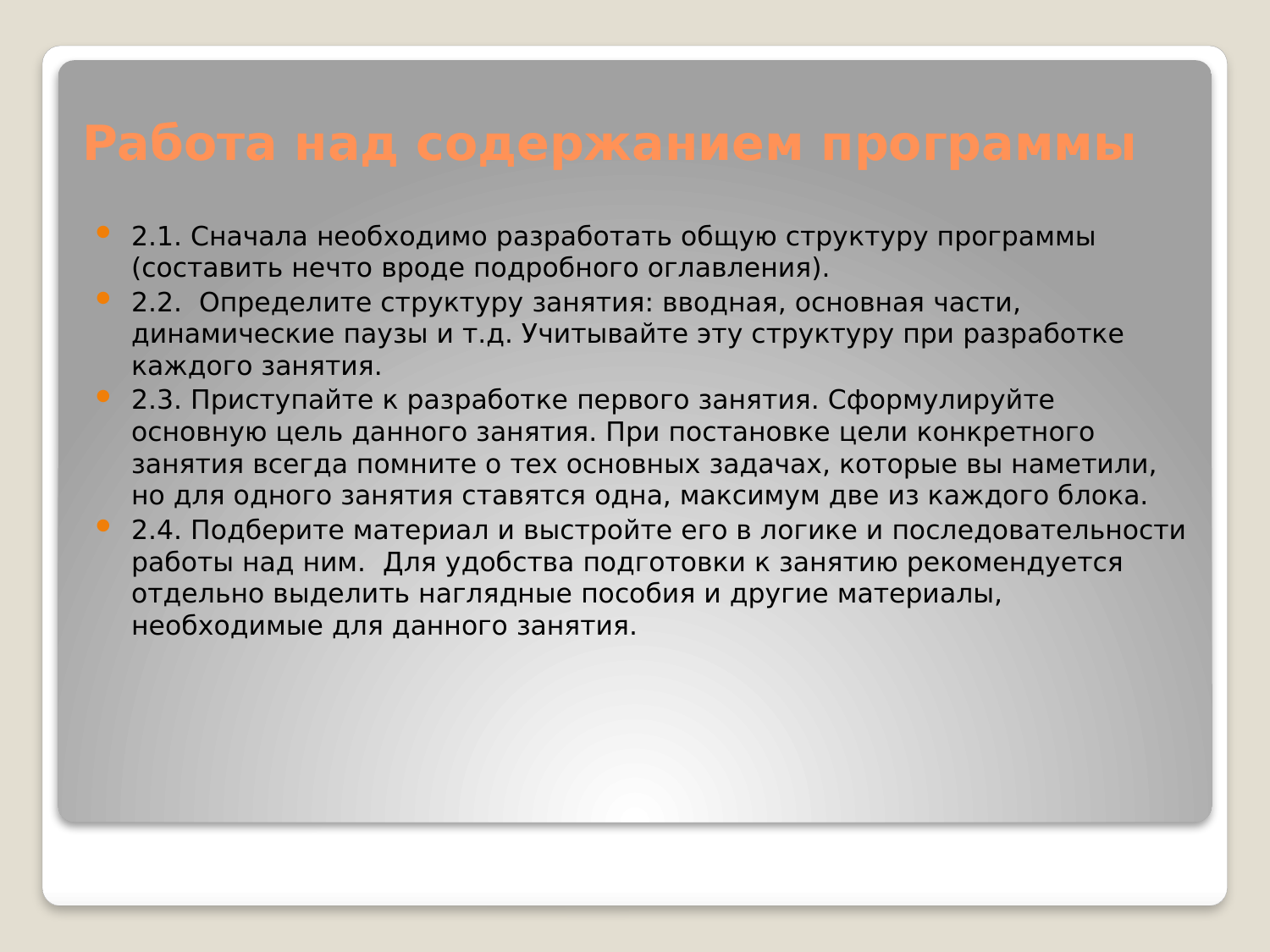

# Работа над содержанием программы
2.1. Сначала необходимо разработать общую структуру программы (составить нечто вроде подробного оглавления).
2.2.  Определите структуру занятия: вводная, основная части, динамические паузы и т.д. Учитывайте эту структуру при разработке каждого занятия.
2.3. Приступайте к разработке первого занятия. Сформулируйте основную цель данного занятия. При постановке цели конкретного занятия всегда помните о тех основных задачах, которые вы наметили, но для одного занятия ставятся одна, максимум две из каждого блока.
2.4. Подберите материал и выстройте его в логике и последовательности работы над ним.  Для удобства подготовки к занятию рекомендуется отдельно выделить наглядные пособия и другие материалы, необходимые для данного занятия.